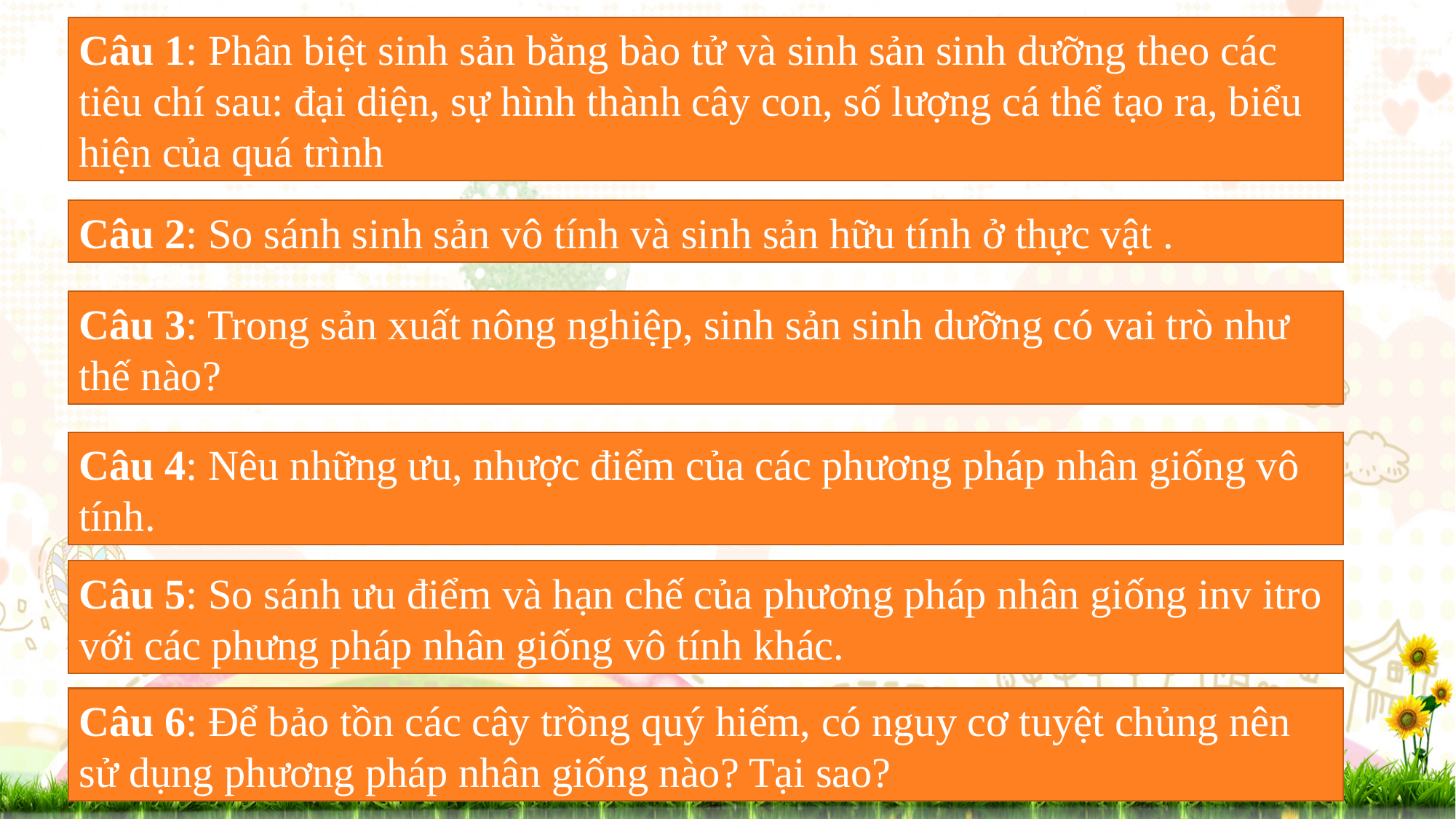

Câu 1: Phân biệt sinh sản bằng bào tử và sinh sản sinh dưỡng theo các tiêu chí sau: đại diện, sự hình thành cây con, số lượng cá thể tạo ra, biểu hiện của quá trình
Câu 2: So sánh sinh sản vô tính và sinh sản hữu tính ở thực vật .
Câu 3: Trong sản xuất nông nghiệp, sinh sản sinh dưỡng có vai trò như thế nào?
Câu 4: Nêu những ưu, nhược điểm của các phương pháp nhân giống vô tính.
Câu 5: So sánh ưu điểm và hạn chế của phương pháp nhân giống inv itro với các phưng pháp nhân giống vô tính khác.
Câu 6: Để bảo tồn các cây trồng quý hiếm, có nguy cơ tuyệt chủng nên sử dụng phương pháp nhân giống nào? Tại sao?